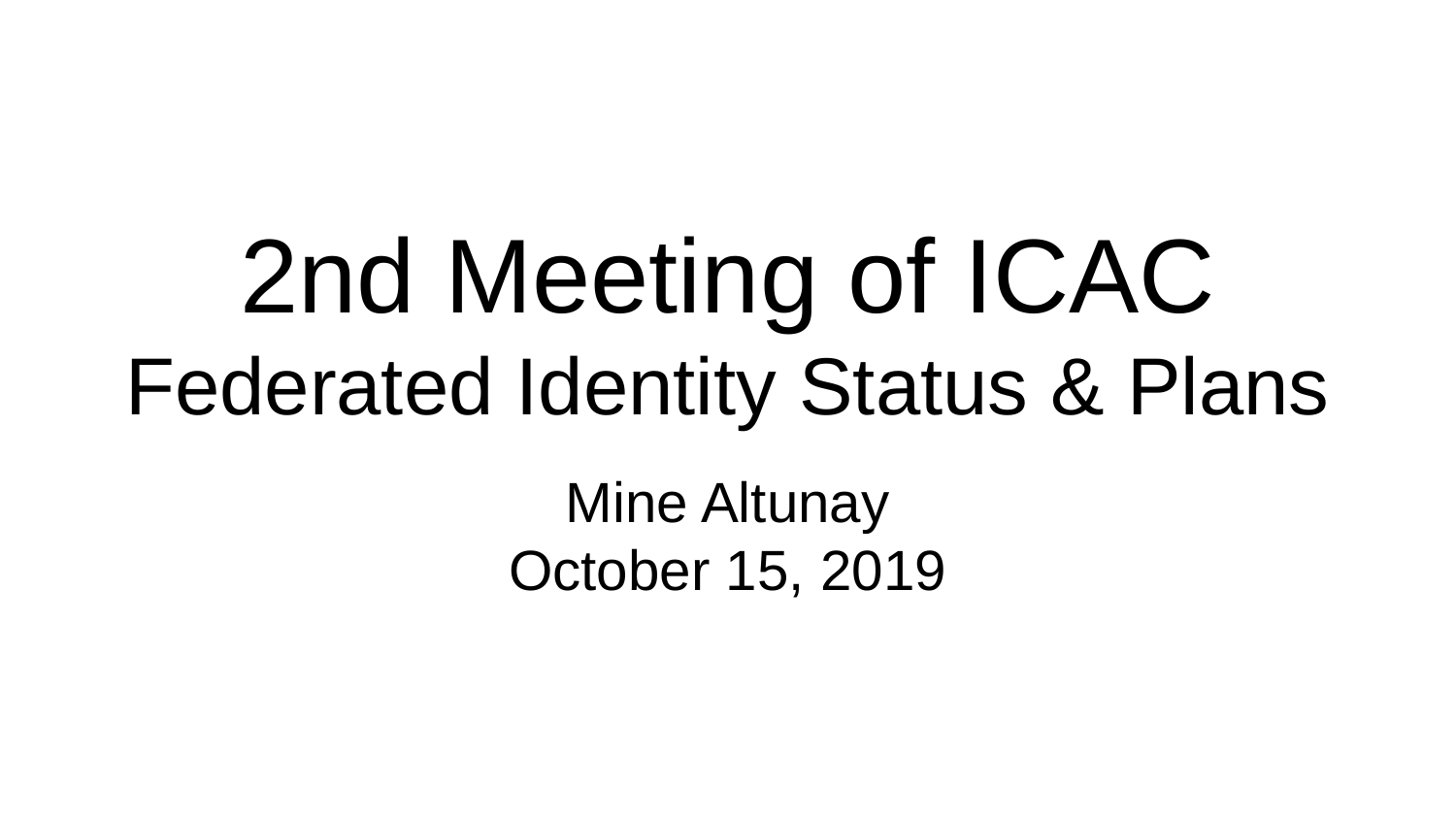

# 2nd Meeting of ICAC Federated Identity Status & Plans
Mine Altunay
October 15, 2019